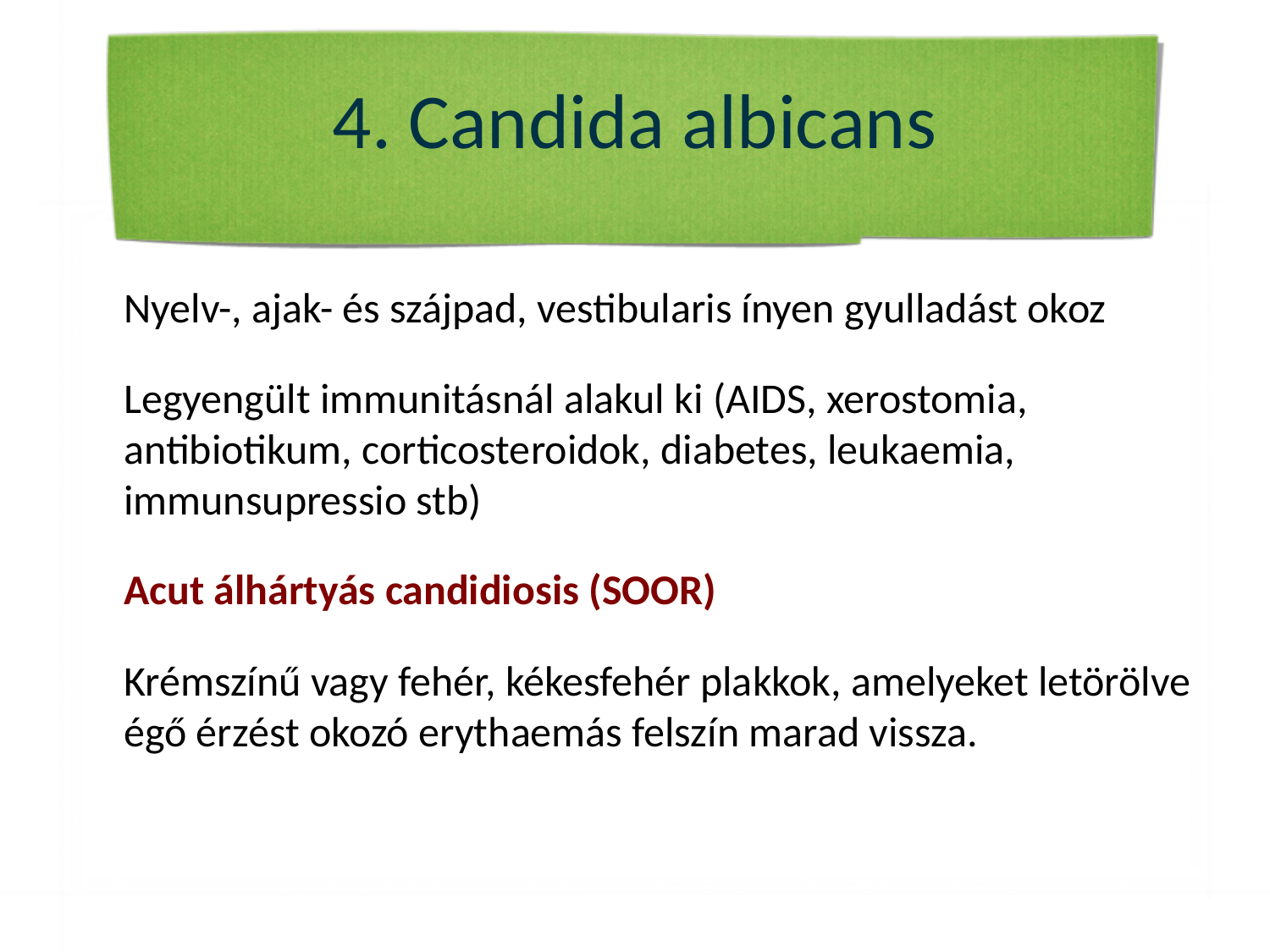

# 4. Candida albicans
Nyelv-, ajak- és szájpad, vestibularis ínyen gyulladást okoz
Legyengült immunitásnál alakul ki (AIDS, xerostomia, antibiotikum, corticosteroidok, diabetes, leukaemia, immunsupressio stb)
Acut álhártyás candidiosis (SOOR)
Krémszínű vagy fehér, kékesfehér plakkok, amelyeket letörölve égő érzést okozó erythaemás felszín marad vissza.